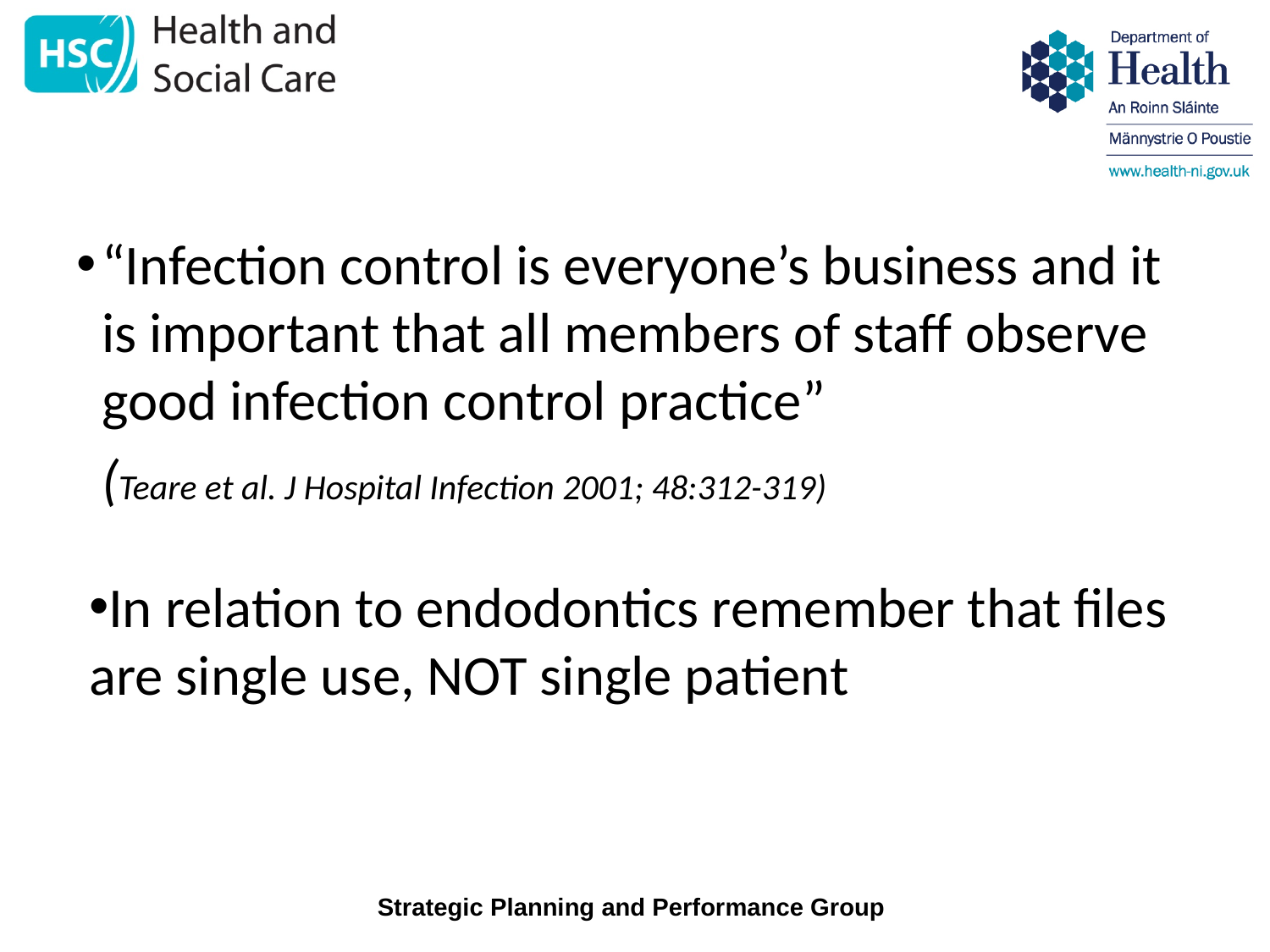

“Infection control is everyone’s business and it is important that all members of staff observe good infection control practice”
(Teare et al. J Hospital Infection 2001; 48:312-319)

In relation to endodontics remember that files are single use, NOT single patient